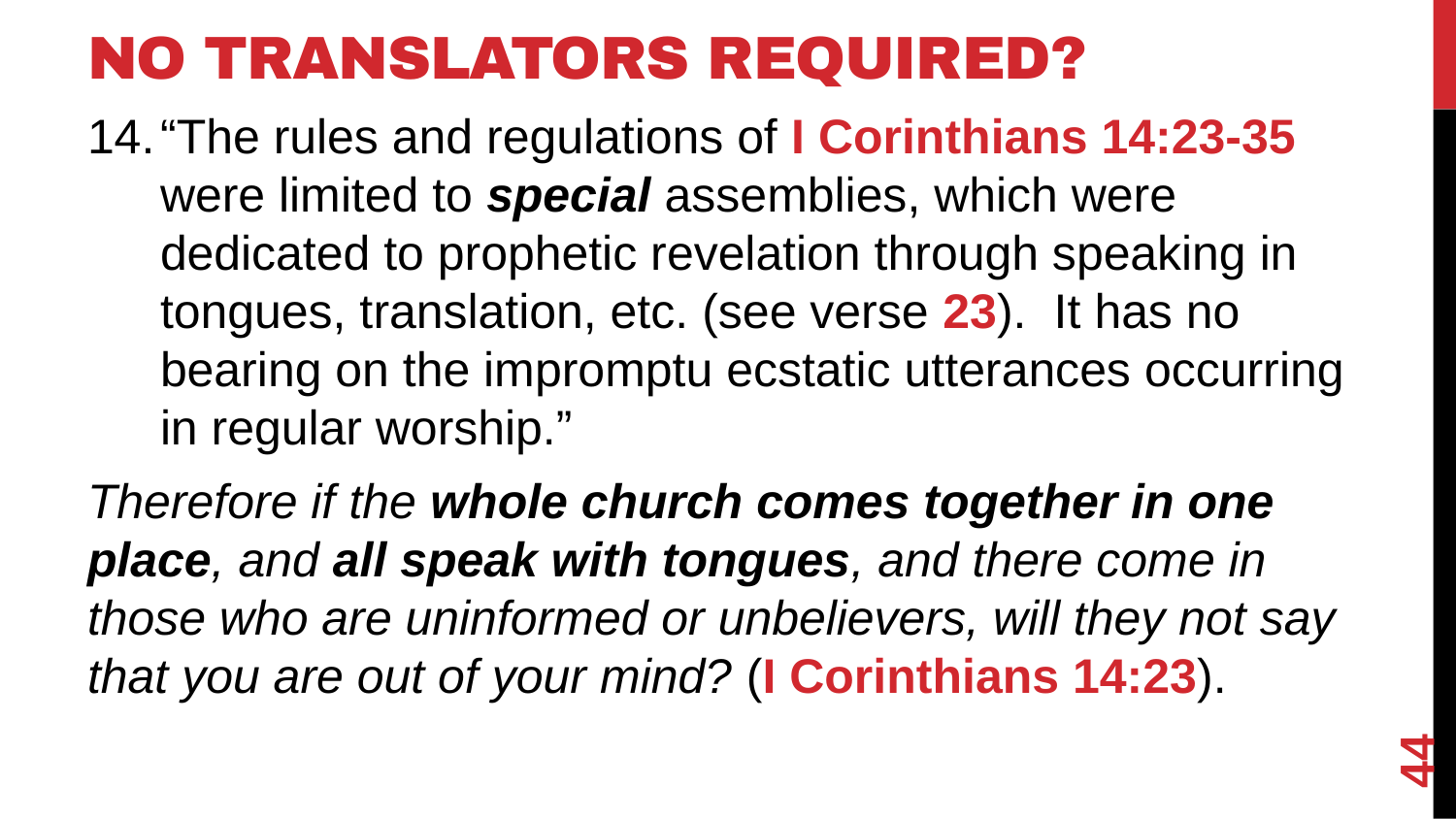

# No Translators Required?
“The rules and regulations of I Corinthians 14:23-35 were limited to special assemblies, which were dedicated to prophetic revelation through speaking in tongues, translation, etc. (see verse 23).  It has no bearing on the impromptu ecstatic utterances occurring in regular worship.”
Therefore if the whole church comes together in one place, and all speak with tongues, and there come in those who are uninformed or unbelievers, will they not say that you are out of your mind? (I Corinthians 14:23).
44